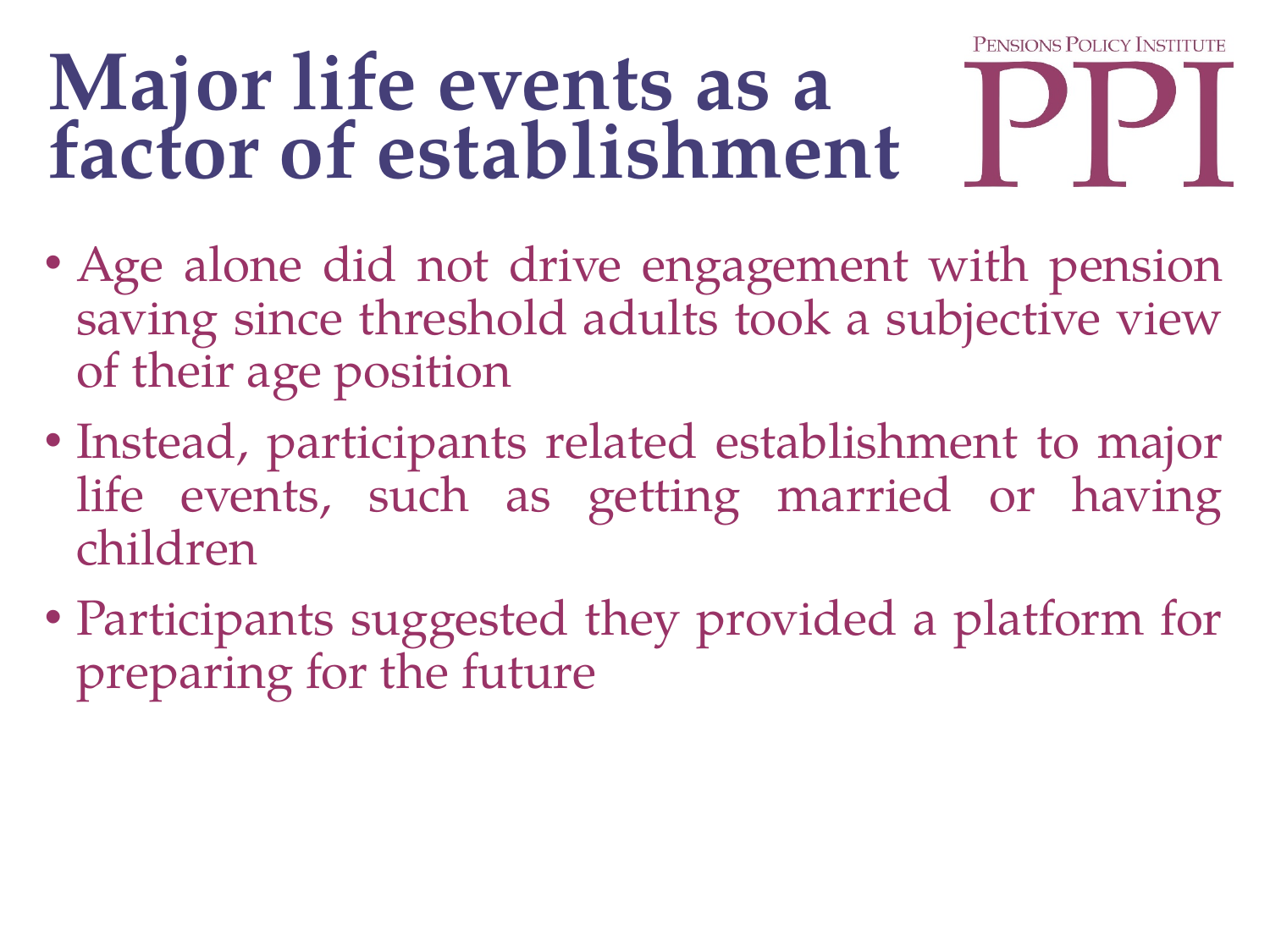

# Major life events as a factor of establishment
Age alone did not drive engagement with pension saving since threshold adults took a subjective view of their age position
Instead, participants related establishment to major life events, such as getting married or having children
Participants suggested they provided a platform for preparing for the future